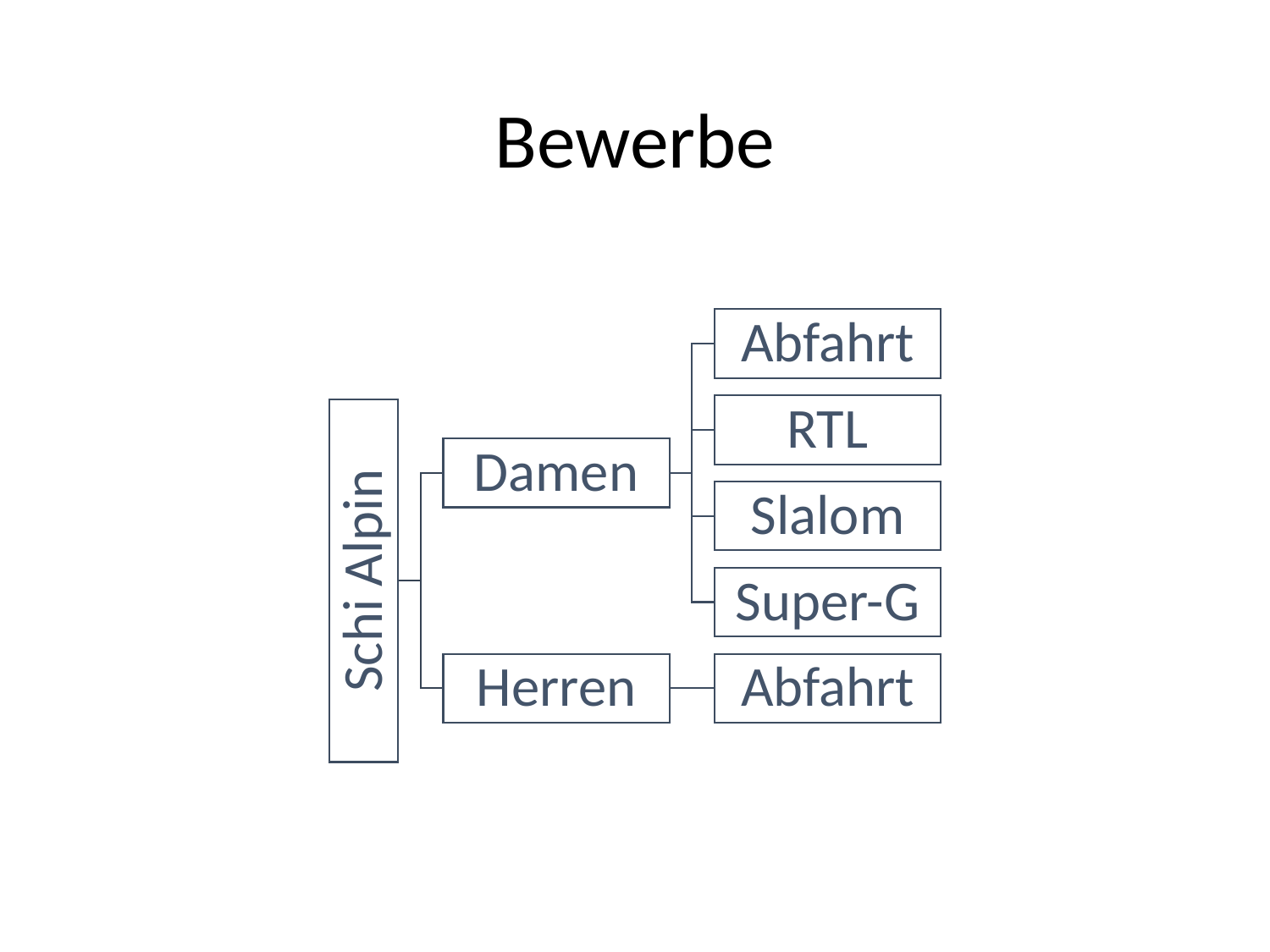

# Bewerbe

Schi Alpin
Damen
Abfahrt
RTL
Slalom
Super-G
Herren
Abfahrt